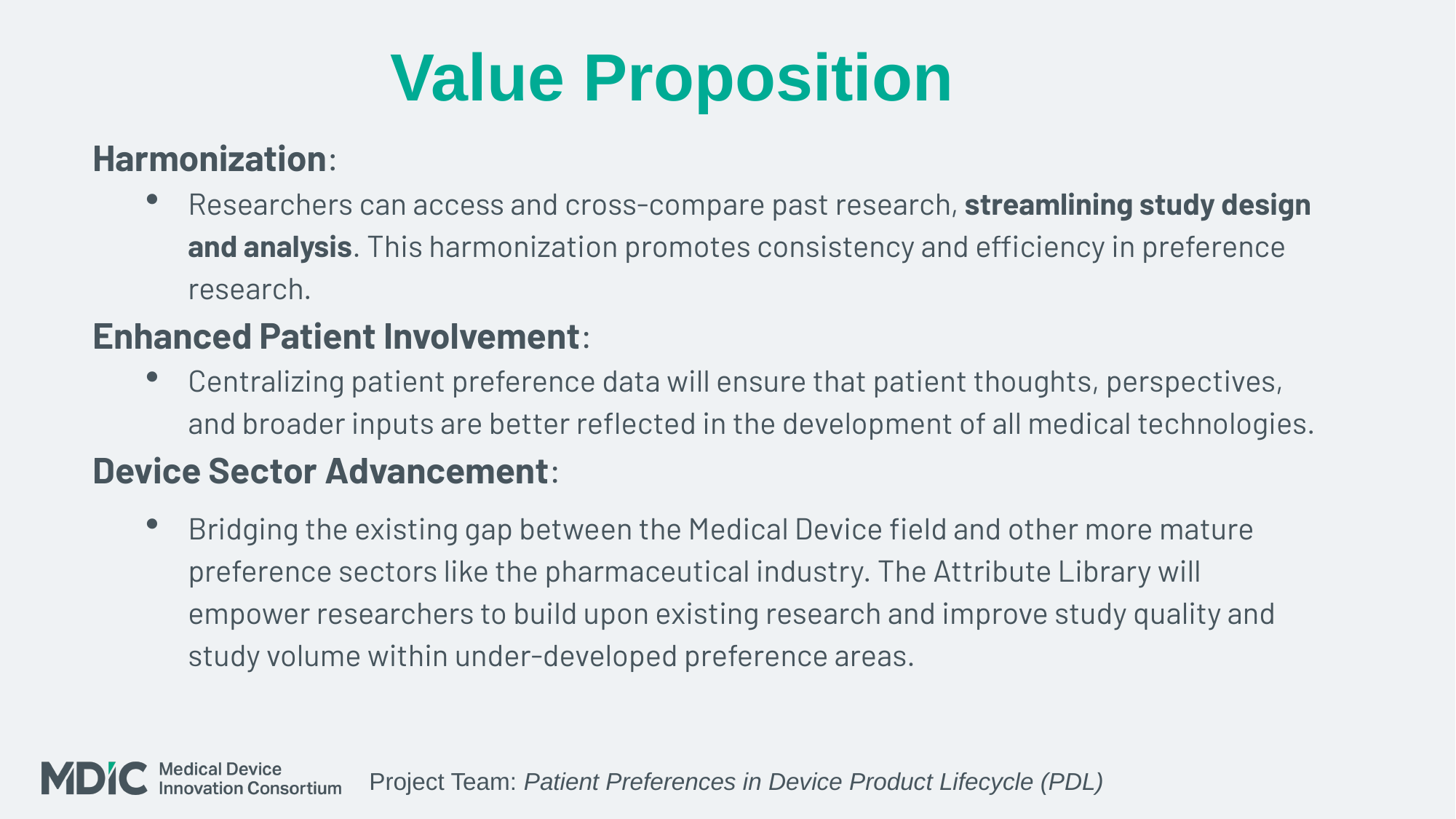

# Value Proposition
Harmonization:
Researchers can access and cross-compare past research, streamlining study design and analysis. This harmonization promotes consistency and efficiency in preference research.
Enhanced Patient Involvement:
Centralizing patient preference data will ensure that patient thoughts, perspectives, and broader inputs are better reflected in the development of all medical technologies.
Device Sector Advancement:
Bridging the existing gap between the Medical Device field and other more mature preference sectors like the pharmaceutical industry. The Attribute Library will empower researchers to build upon existing research and improve study quality and study volume within under-developed preference areas.
Project Team: Patient Preferences in Device Product Lifecycle (PDL)